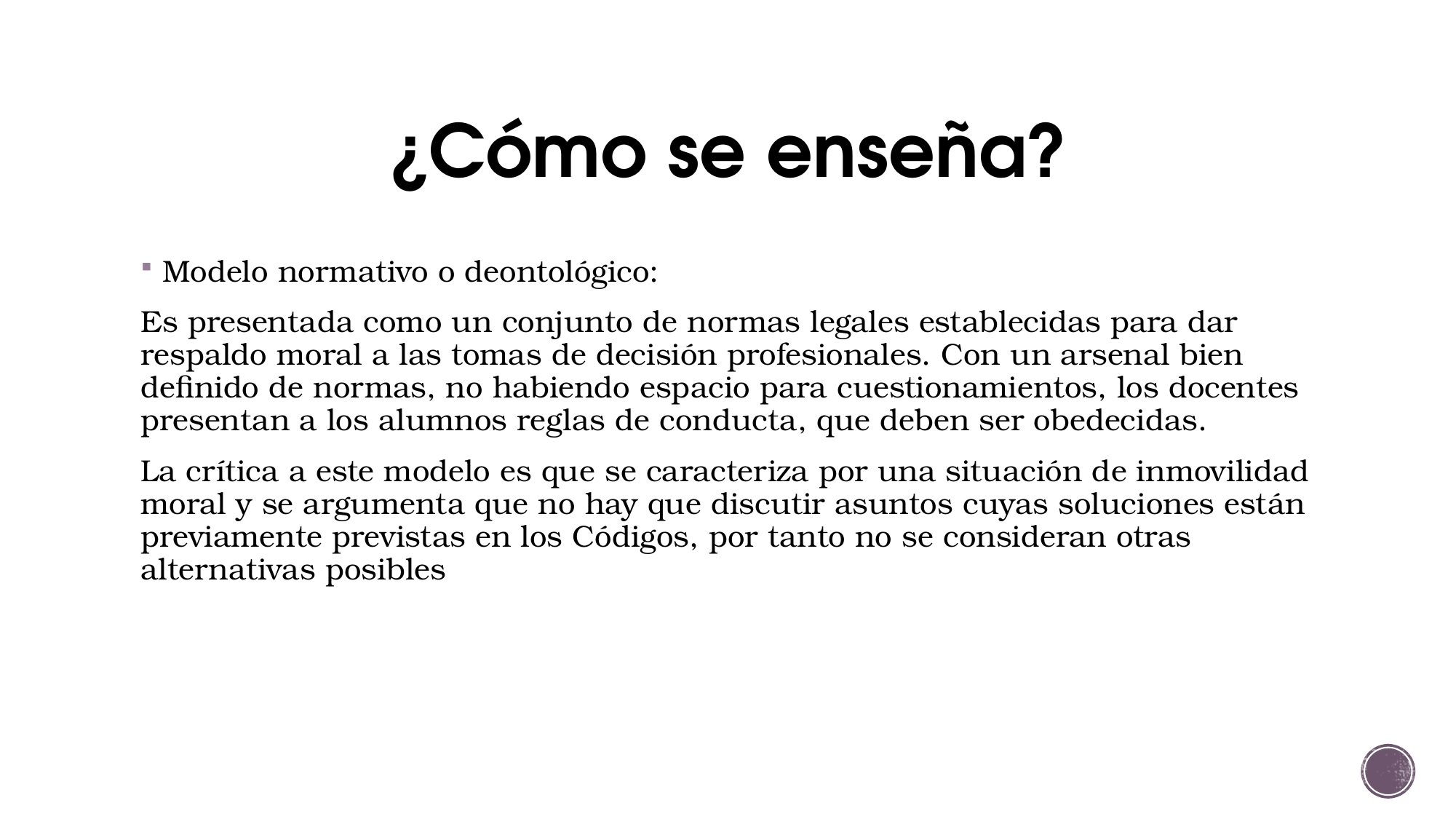

# ¿Cómo se enseña?
Modelo normativo o deontológico:
Es presentada como un conjunto de normas legales establecidas para dar respaldo moral a las tomas de decisión profesionales. Con un arsenal bien definido de normas, no habiendo espacio para cuestionamientos, los docentes presentan a los alumnos reglas de conducta, que deben ser obedecidas.
La crítica a este modelo es que se caracteriza por una situación de inmovilidad moral y se argumenta que no hay que discutir asuntos cuyas soluciones están previamente previstas en los Códigos, por tanto no se consideran otras alternativas posibles